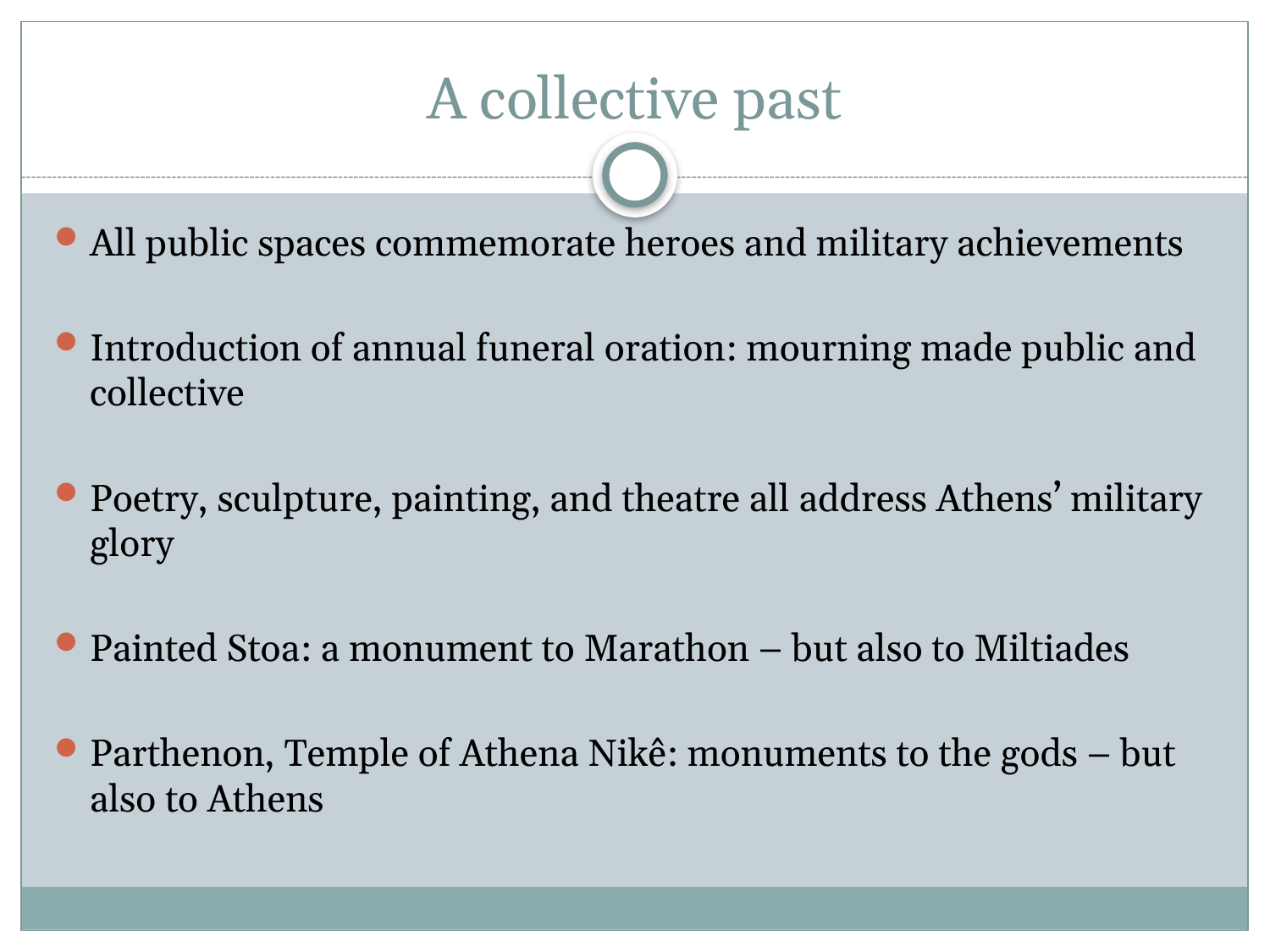

# A collective past
All public spaces commemorate heroes and military achievements

Introduction of annual funeral oration: mourning made public and collective

Poetry, sculpture, painting, and theatre all address Athens’ military glory

Painted Stoa: a monument to Marathon – but also to Miltiades

Parthenon, Temple of Athena Nikê: monuments to the gods – but also to Athens